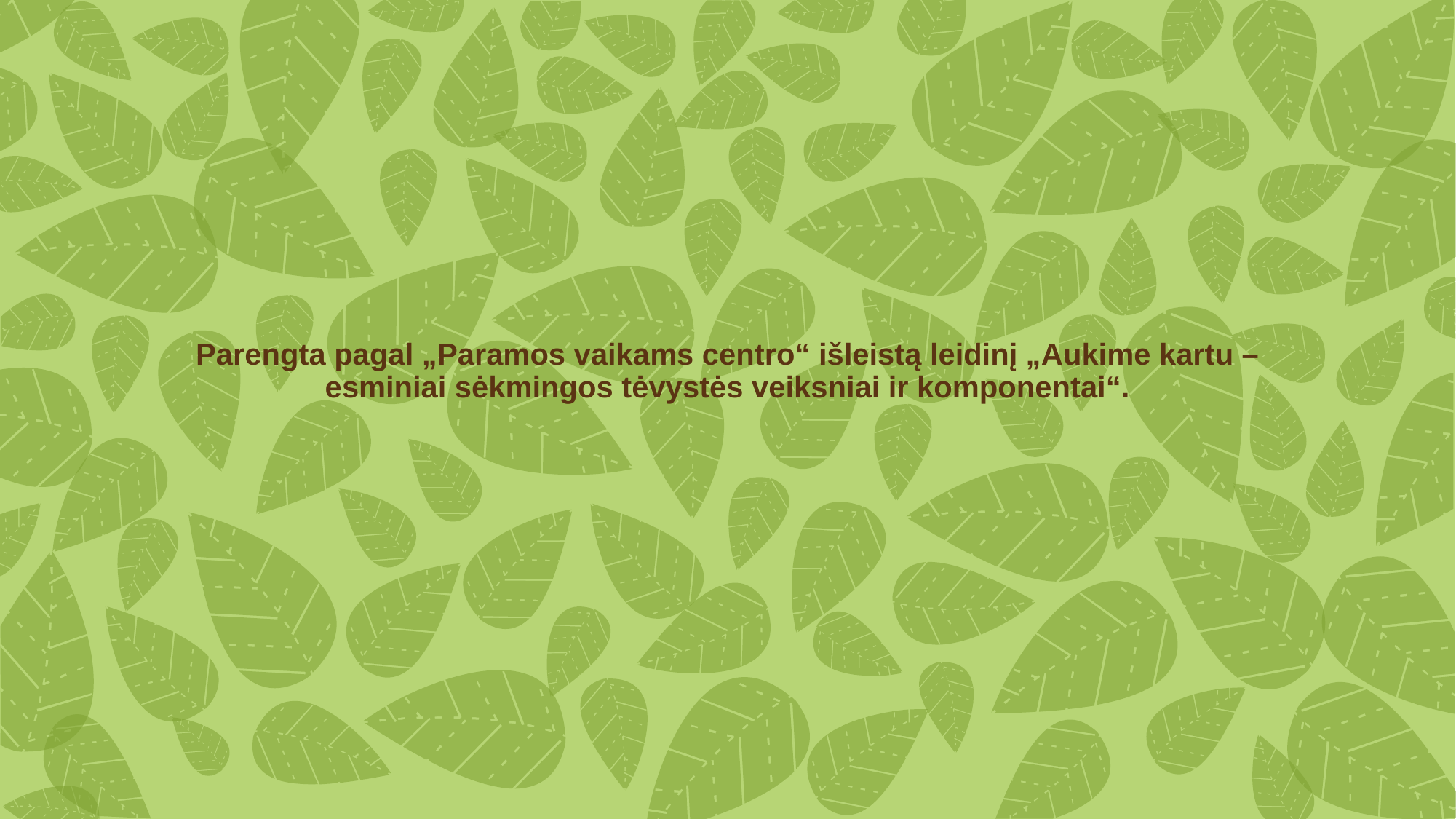

Parengta pagal „Paramos vaikams centro“ išleistą leidinį „Aukime kartu – esminiai sėkmingos tėvystės veiksniai ir komponentai“.